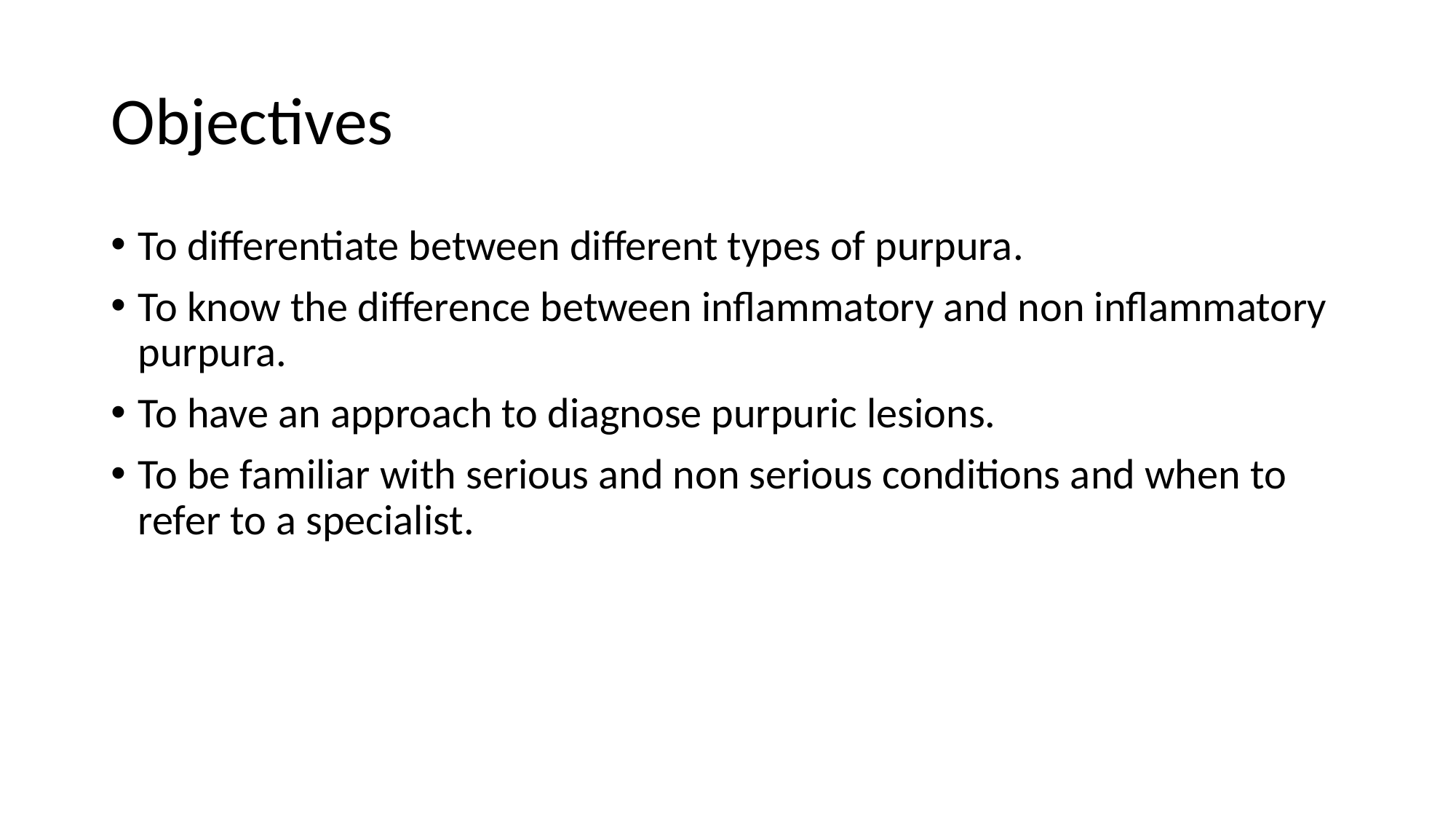

# Objectives
To differentiate between different types of purpura.
To know the difference between inflammatory and non inflammatory purpura.
To have an approach to diagnose purpuric lesions.
To be familiar with serious and non serious conditions and when to refer to a specialist.